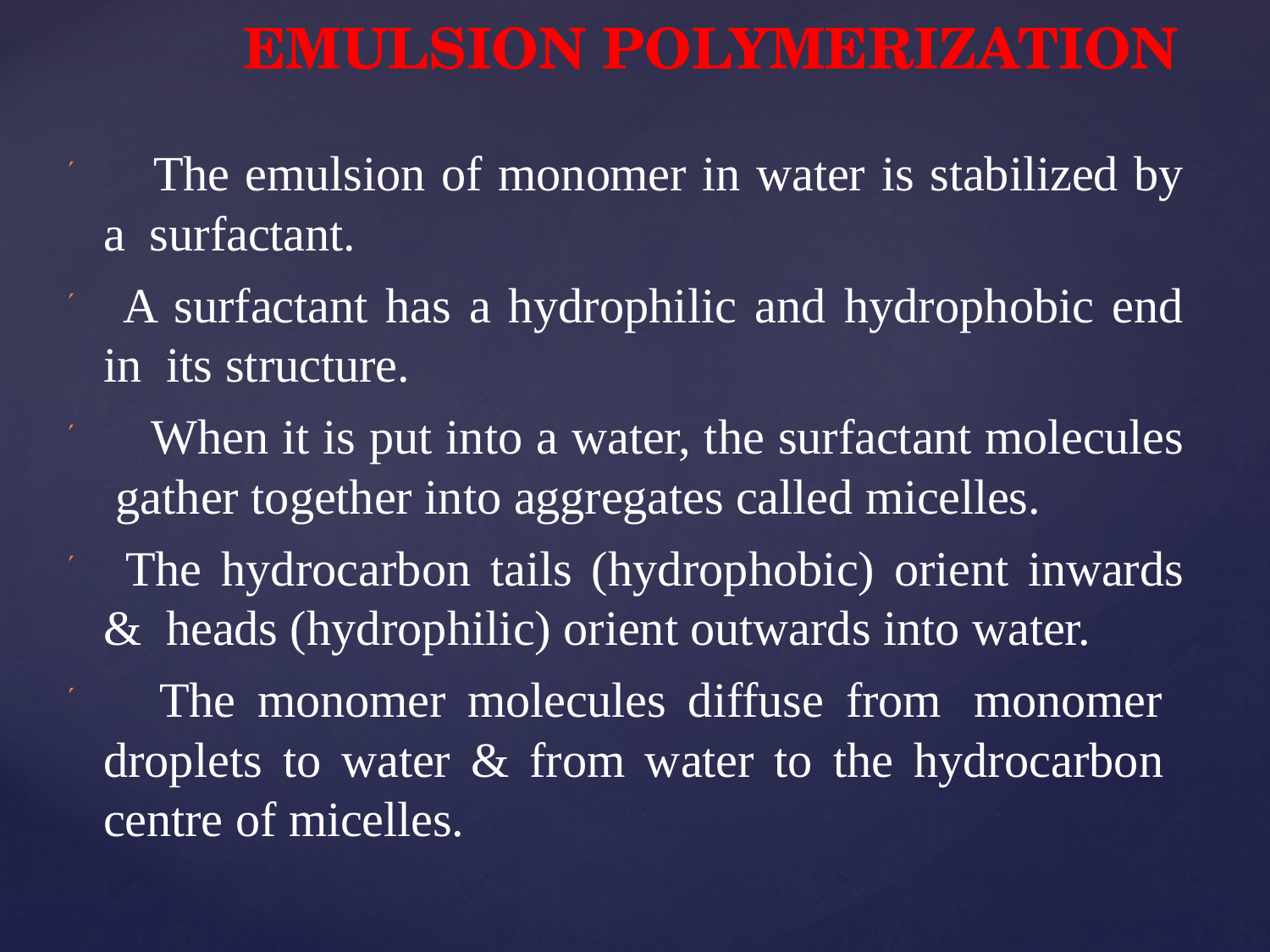

EMULSION POLYMERIZATION
′ The emulsion of monomer in water is stabilized by a  surfactant.
′ A surfactant has a hydrophilic and hydrophobic end in  its structure.
′ When it is put into a water, the surfactant molecules  gather together into aggregates called micelles.
′ The hydrocarbon tails (hydrophobic) orient inwards &  heads (hydrophilic) orient outwards into water.
′ The monomer molecules diffuse from monomer  droplets to water & from water to the hydrocarbon  centre of micelles.